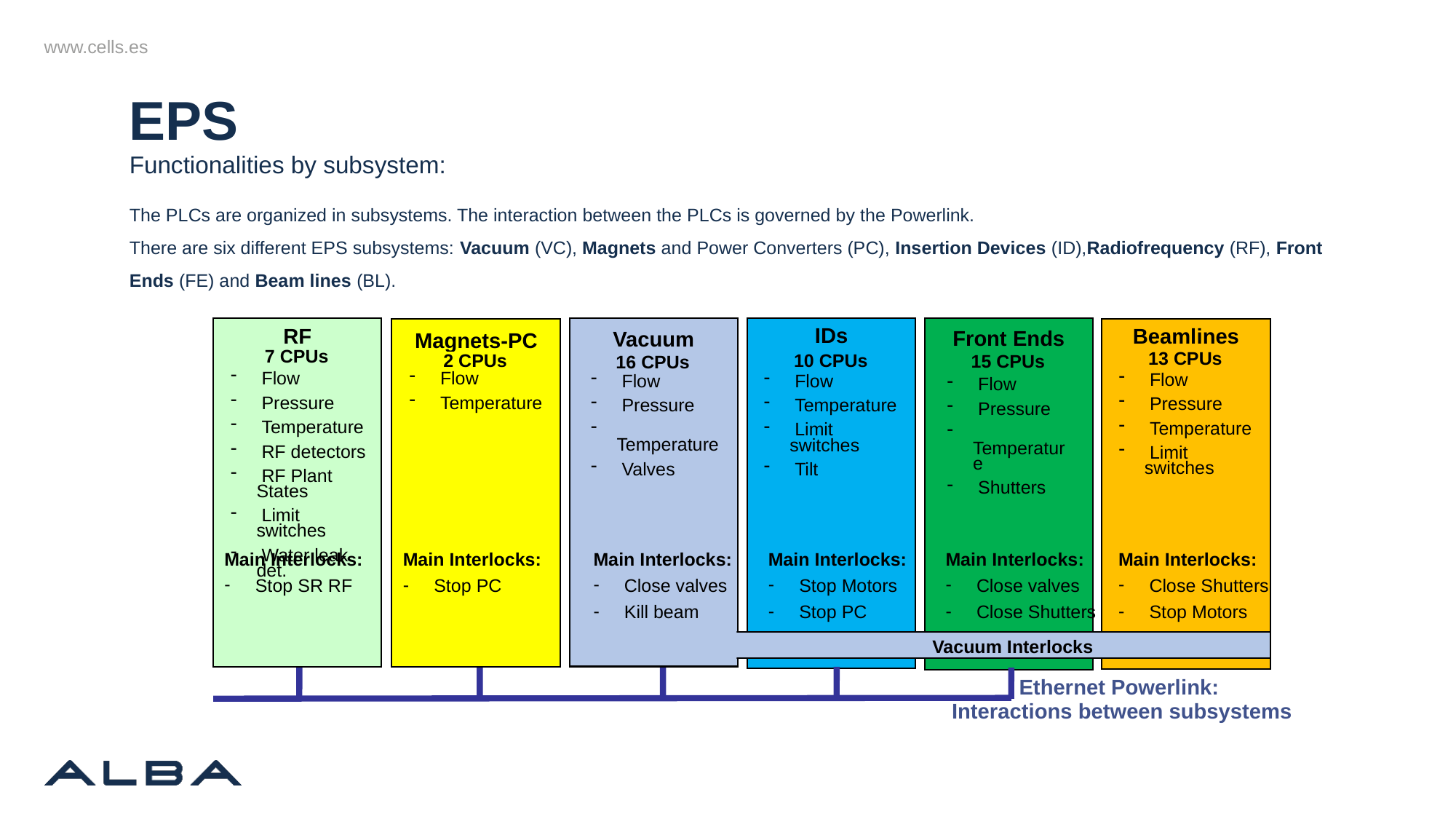

# EPS
Functionalities by subsystem:
The PLCs are organized in subsystems. The interaction between the PLCs is governed by the Powerlink.
There are six different EPS subsystems: Vacuum (VC), Magnets and Power Converters (PC), Insertion Devices (ID),Radiofrequency (RF), Front Ends (FE) and Beam lines (BL).

IDs

10 CPUs
 Flow
 Temperature
 Limit switches
 Tilt
RF

7 CPUs
 Flow
 Pressure
 Temperature
 RF detectors
 RF Plant States
 Limit switches
 Water leak det.
Beamlines

13 CPUs
 Flow
 Pressure
 Temperature
 Limit switches

Front Ends
15 CPUs
 Flow
 Pressure
 Temperature
 Shutters

Vacuum
16 CPUs
 Flow
 Pressure
 Temperature
 Valves

Magnets-PC

2 CPUs
 Flow
 Temperature
Main Interlocks:
 Close valves
 Kill beam
Main Interlocks:
 Stop Motors
 Stop PC
Main Interlocks:
 Stop SR RF
Main Interlocks:
 Close valves
 Close Shutters
Main Interlocks:
 Close Shutters
 Stop Motors
Main Interlocks:
 Stop PC

Vacuum Interlocks

Ethernet Powerlink:
 Interactions between subsystems